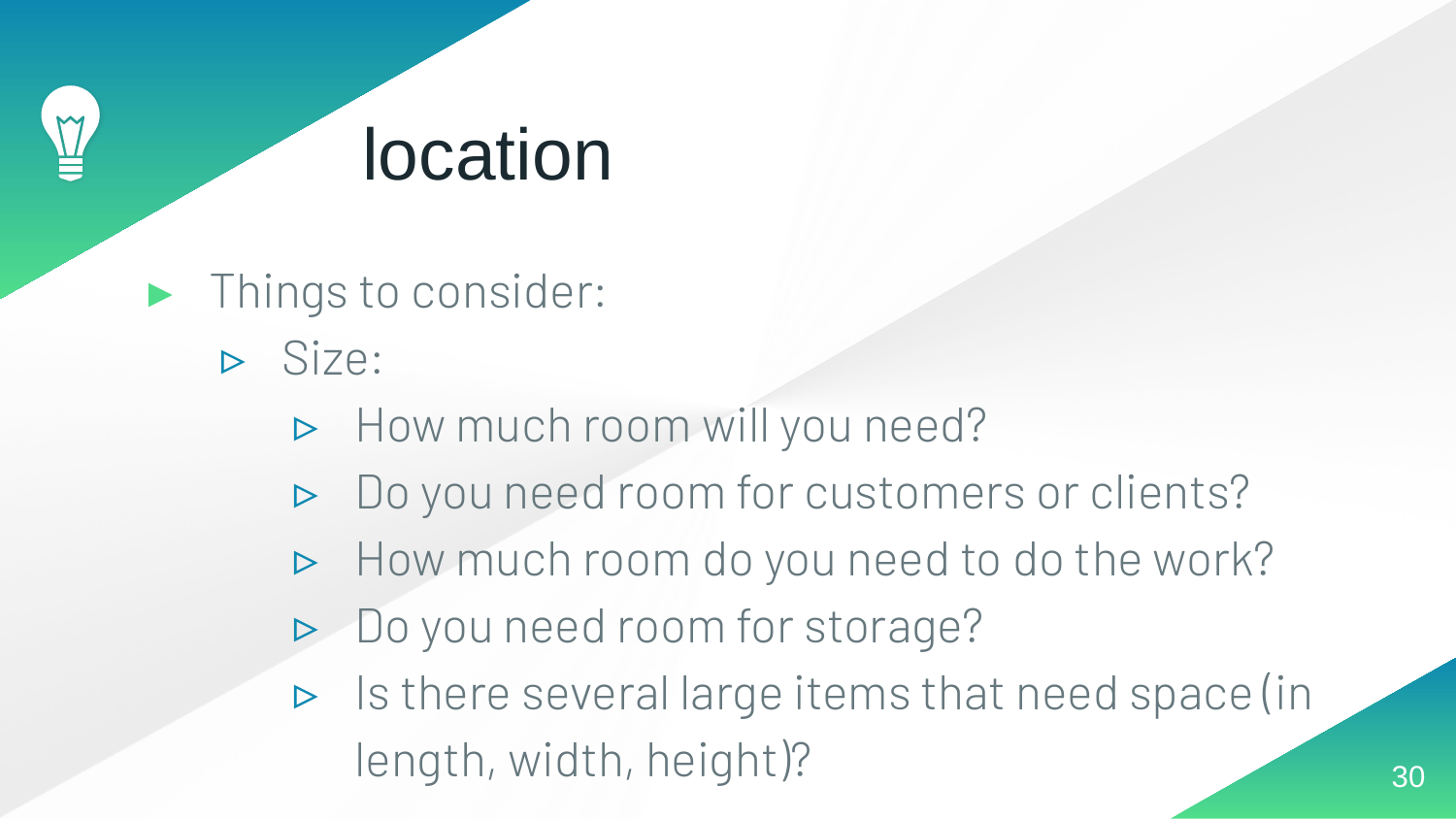

# location
Things to consider:
Size:
How much room will you need?
Do you need room for customers or clients?
How much room do you need to do the work?
Do you need room for storage?
Is there several large items that need space (in length, width, height)?

30